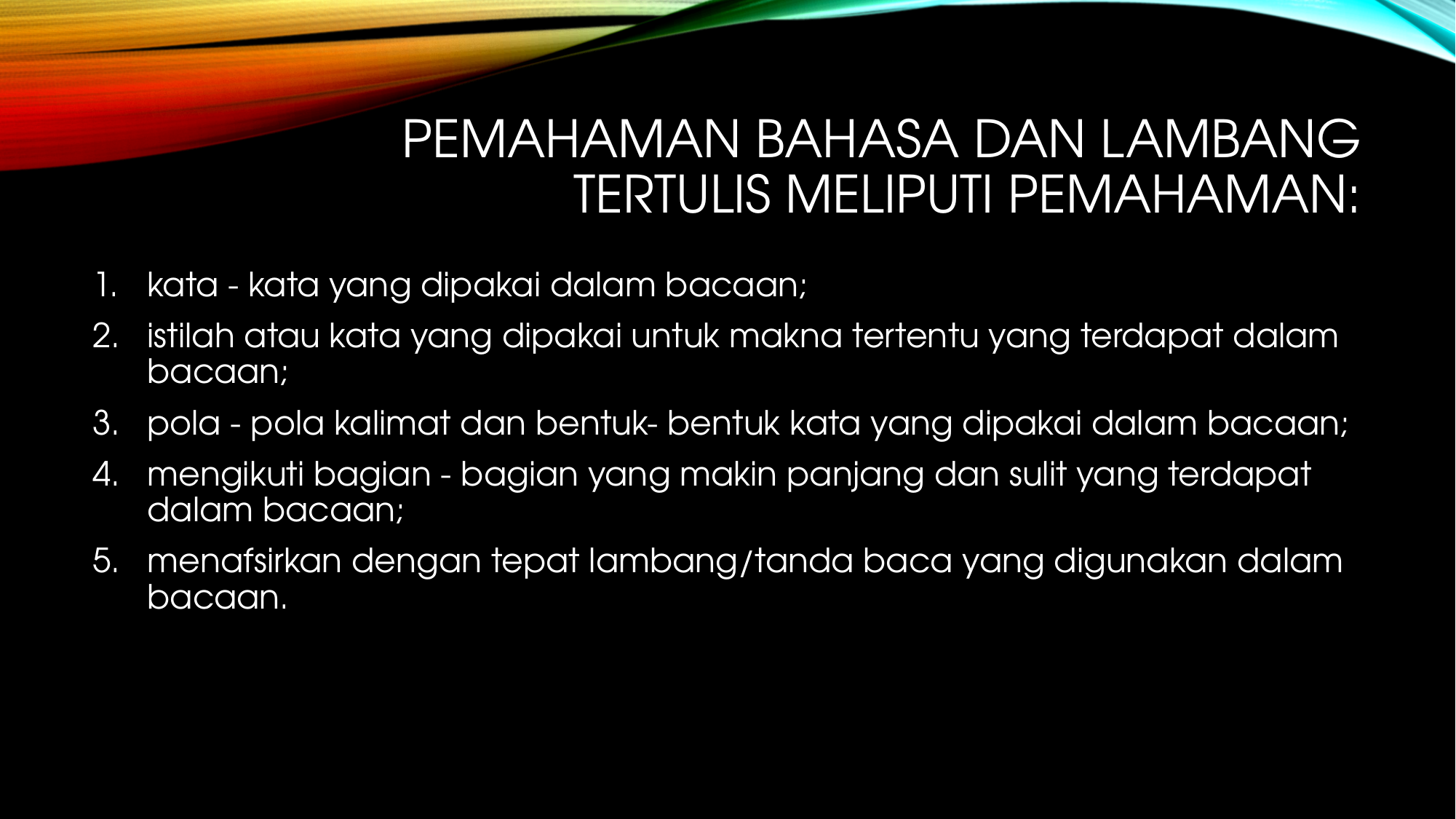

# Pemahaman bahasa dan lambang tertulis meliputi pemahaman:
kata - kata yang dipakai dalam bacaan;
istilah atau kata yang dipakai untuk makna tertentu yang terdapat dalam bacaan;
pola - pola kalimat dan bentuk- bentuk kata yang dipakai dalam bacaan;
mengikuti bagian - bagian yang makin panjang dan sulit yang terdapat dalam bacaan;
menafsirkan dengan tepat lambang/tanda baca yang digunakan dalam bacaan.